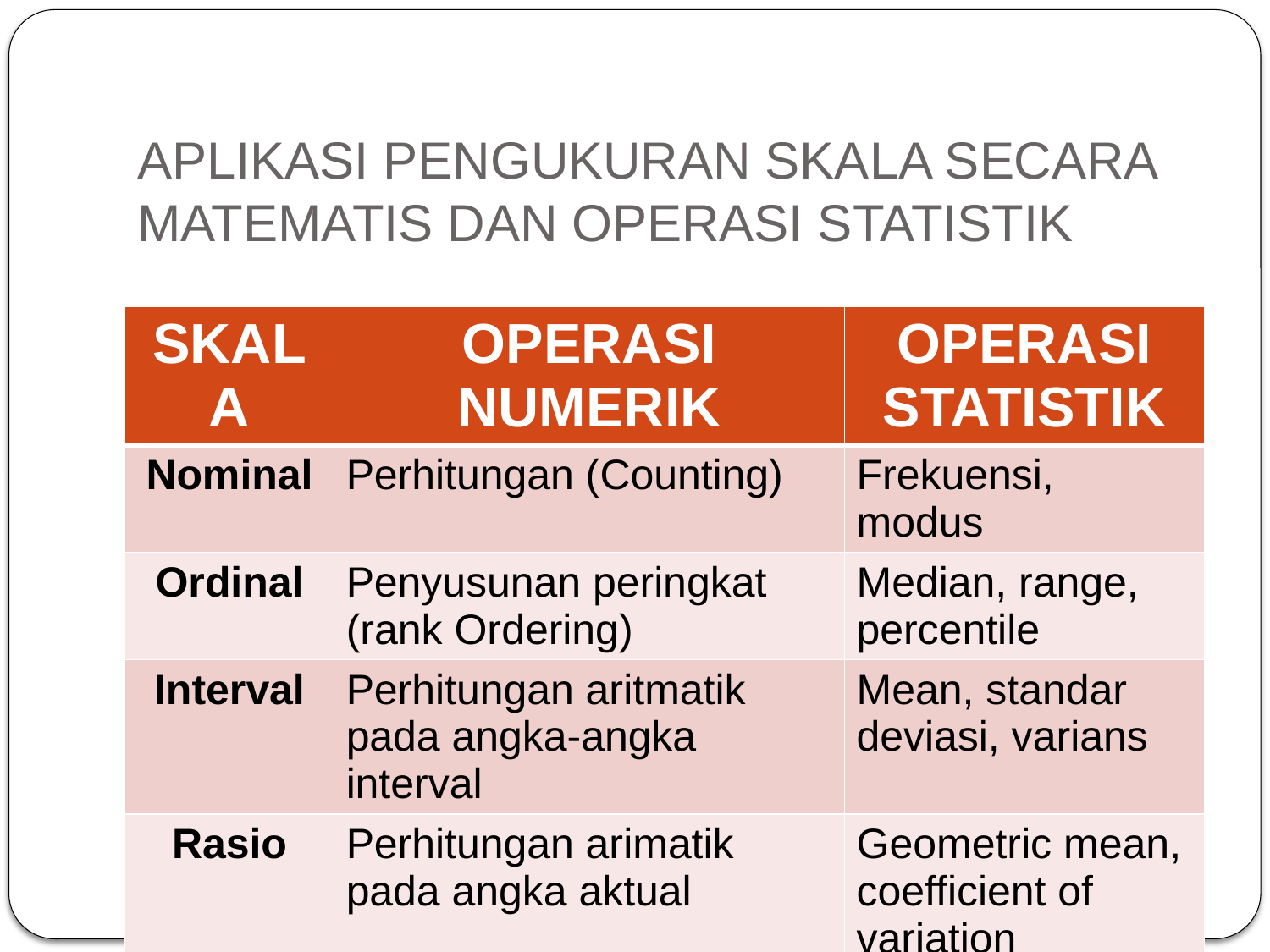

# APLIKASI PENGUKURAN SKALA SECARA MATEMATIS DAN OPERASI STATISTIK
| SKALA | OPERASI NUMERIK | OPERASI STATISTIK |
| --- | --- | --- |
| Nominal | Perhitungan (Counting) | Frekuensi, modus |
| Ordinal | Penyusunan peringkat (rank Ordering) | Median, range, percentile |
| Interval | Perhitungan aritmatik pada angka-angka interval | Mean, standar deviasi, varians |
| Rasio | Perhitungan arimatik pada angka aktual | Geometric mean, coefficient of variation |